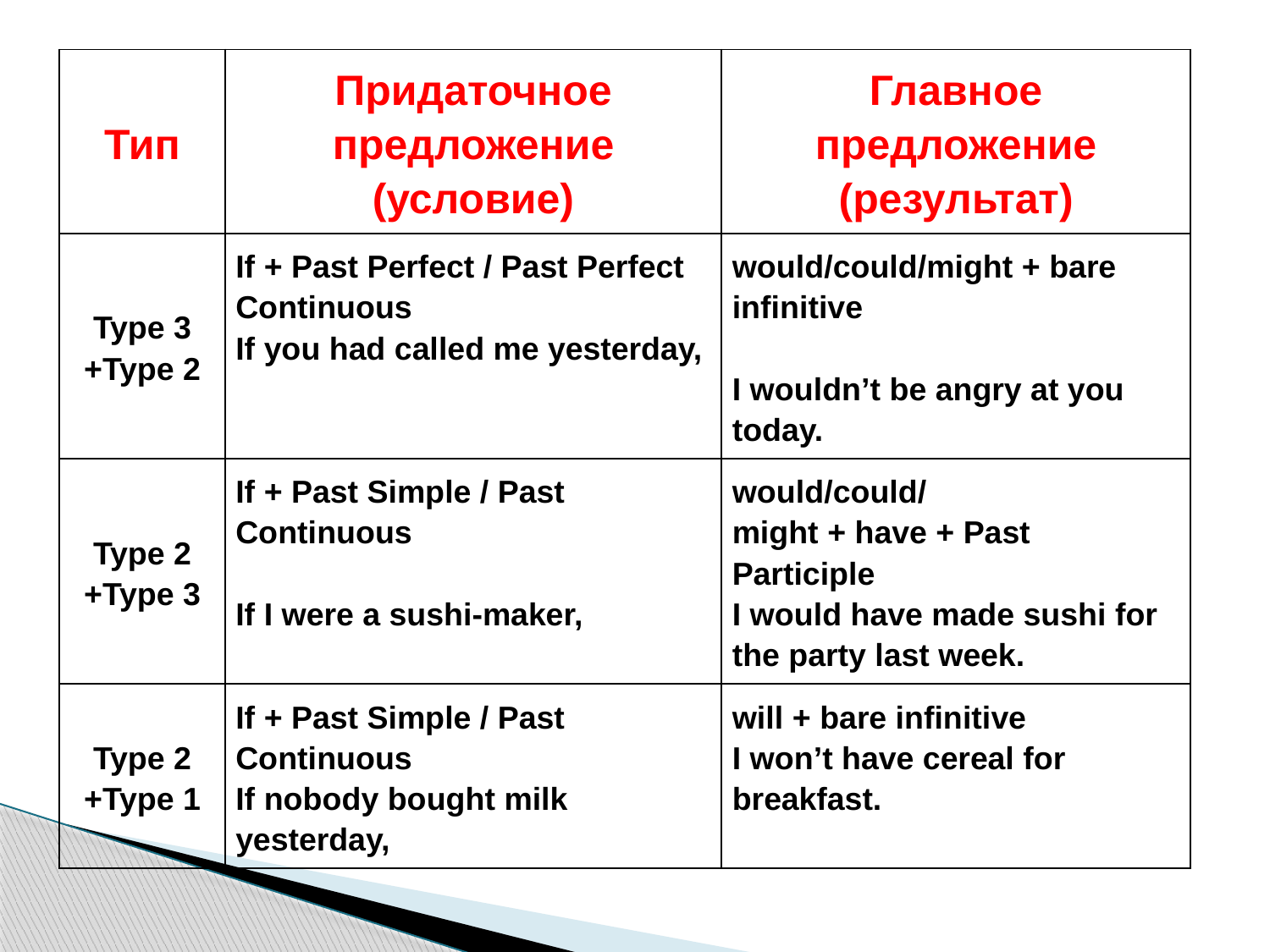

| Тип | Придаточное предложение (условие) | Главное предложение (результат) |
| --- | --- | --- |
| Type 3 +Type 2 | If + Past Perfect / Past Perfect Continuous If you had called me yesterday, | would/could/might + bare infinitive   I wouldn’t be angry at you today. |
| Type 2 +Type 3 | If + Past Simple / Past Continuous   If I were a sushi-maker, | would/could/might + have + Past Participle I would have made sushi for the party last week. |
| Type 2 +Type 1 | If + Past Simple / Past Continuous If nobody bought milk yesterday, | will + bare infinitive I won’t have cereal for breakfast. |